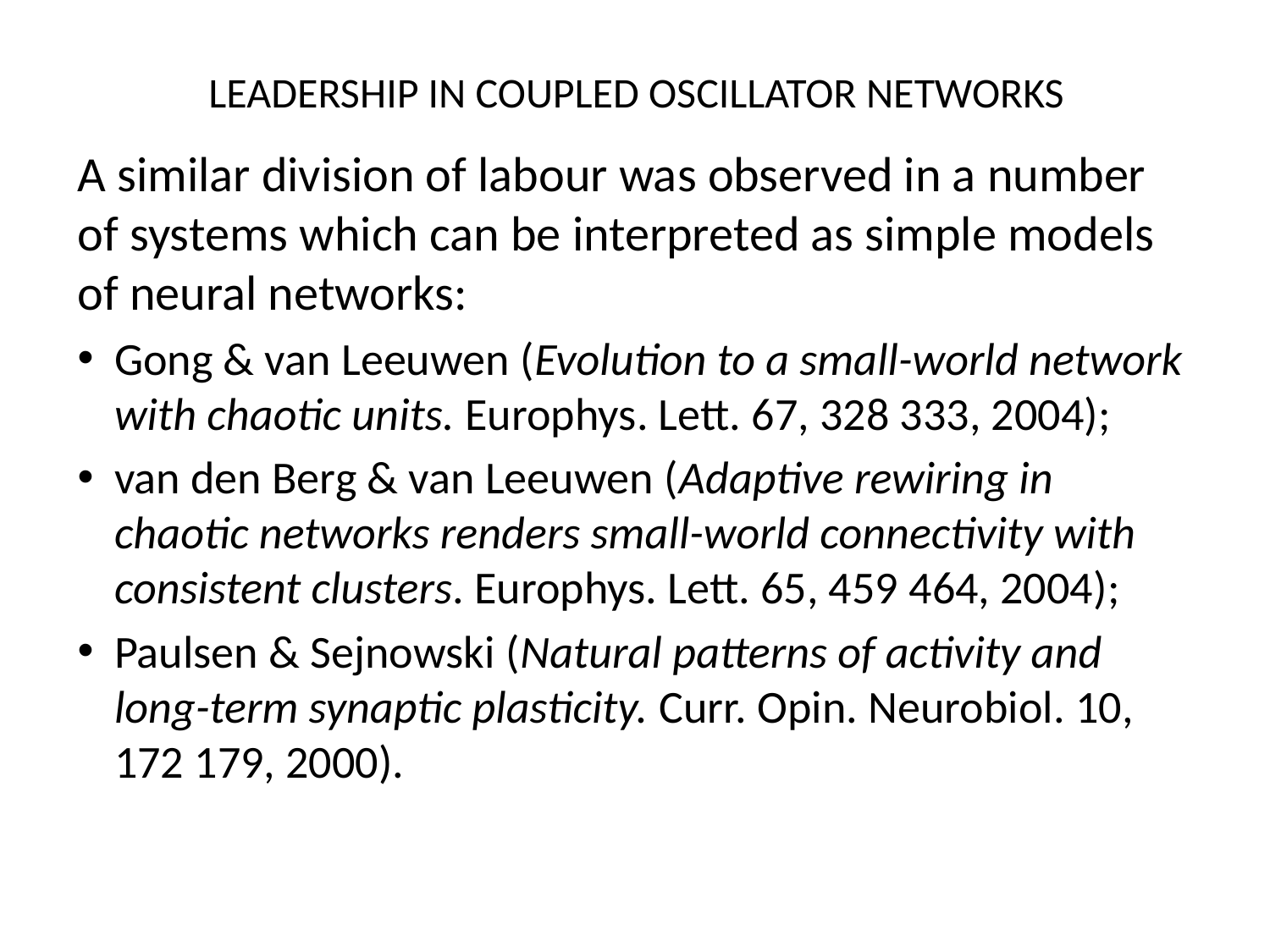

# LEADERSHIP IN COUPLED OSCILLATOR NETWORKS
A similar division of labour was observed in a number of systems which can be interpreted as simple models of neural networks:
Gong & van Leeuwen (Evolution to a small-world network with chaotic units. Europhys. Lett. 67, 328 333, 2004);
van den Berg & van Leeuwen (Adaptive rewiring in chaotic networks renders small-world connectivity with consistent clusters. Europhys. Lett. 65, 459 464, 2004);
Paulsen & Sejnowski (Natural patterns of activity and long-term synaptic plasticity. Curr. Opin. Neurobiol. 10, 172 179, 2000).